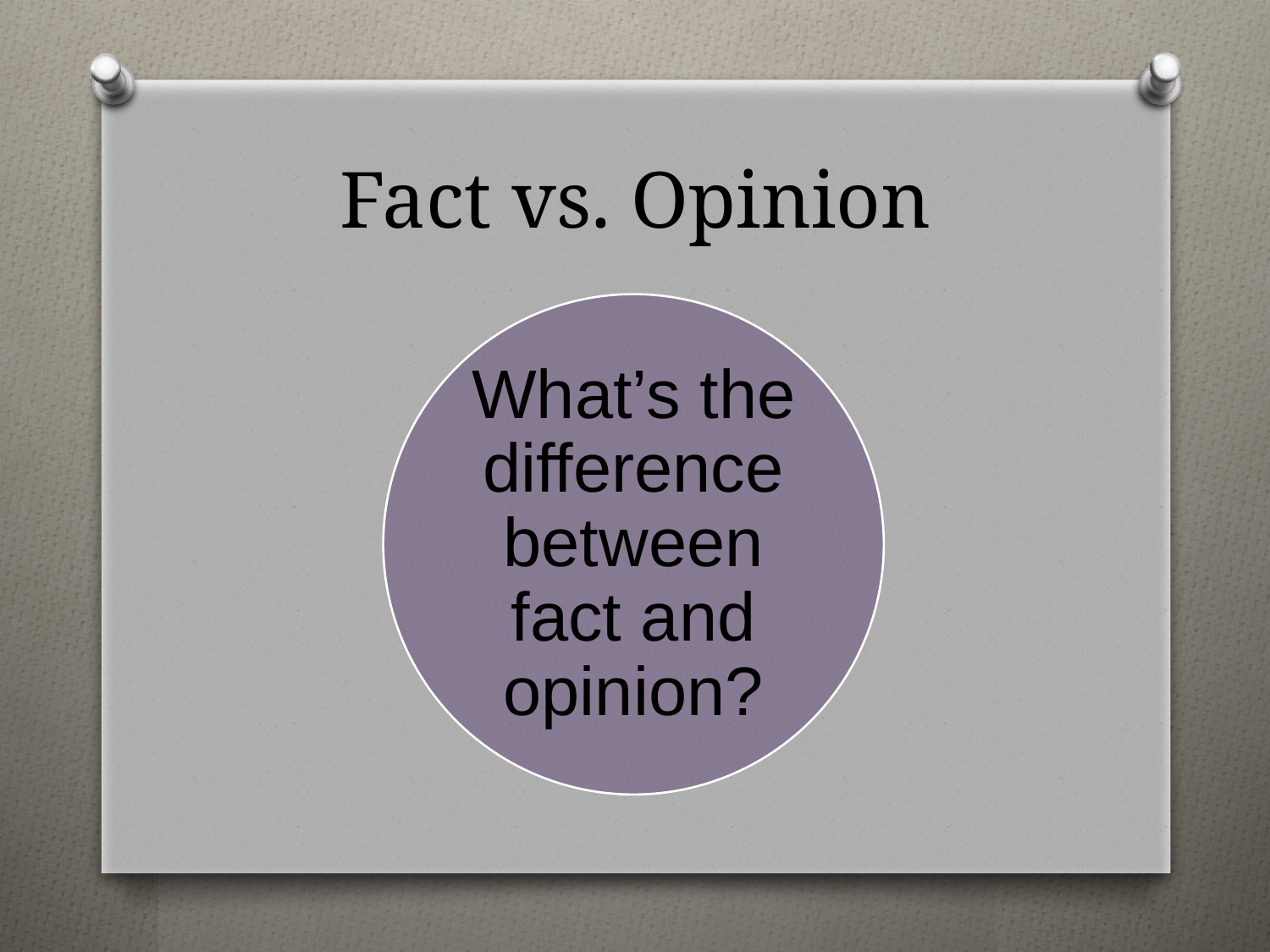

# Fact vs. Opinion
What’s the difference between fact and opinion?